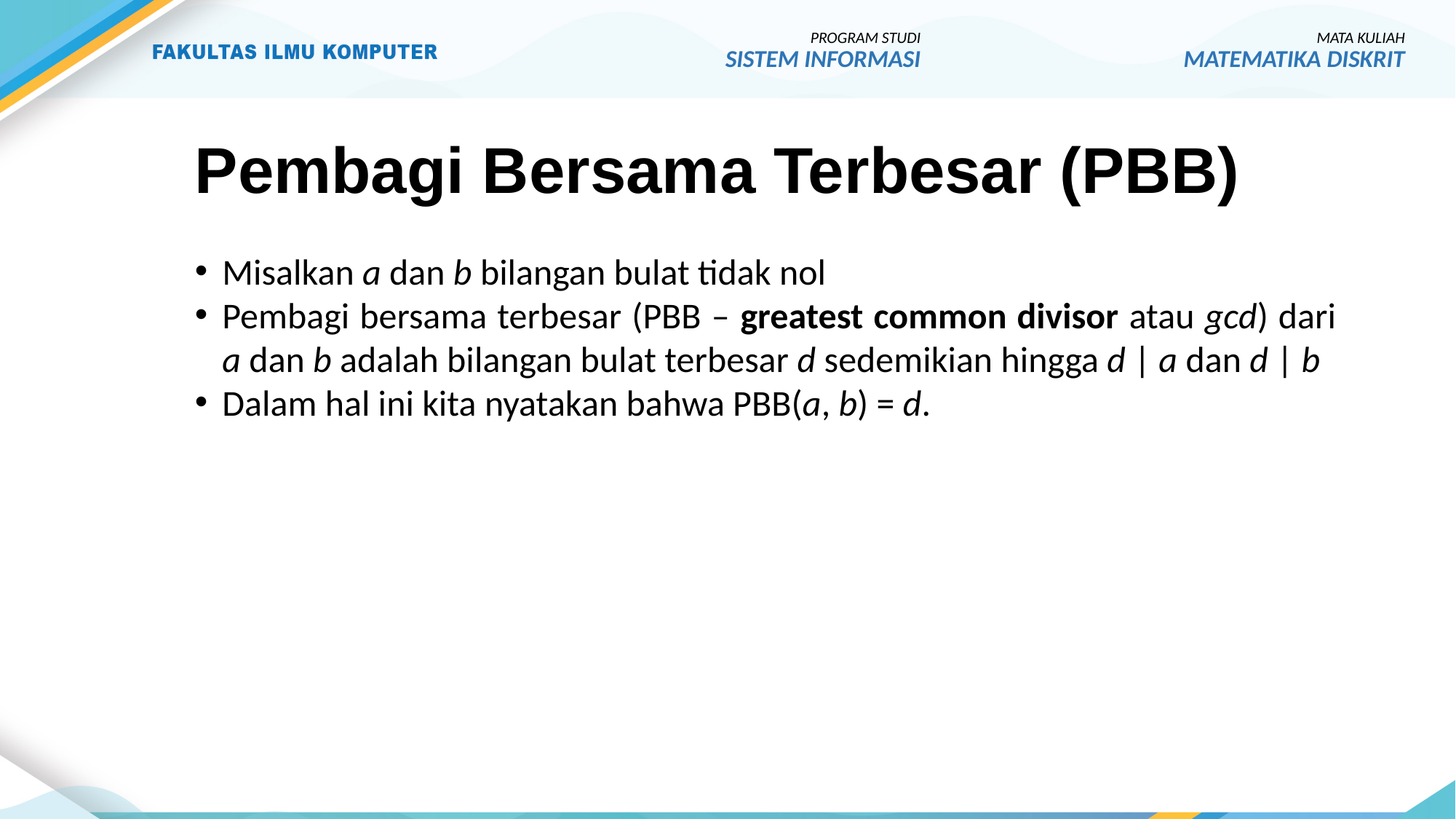

PROGRAM STUDI
SISTEM INFORMASI
MATA KULIAH
MATEMATIKA DISKRIT
# Pembagi Bersama Terbesar (PBB)
Misalkan a dan b bilangan bulat tidak nol
Pembagi bersama terbesar (PBB – greatest common divisor atau gcd) dari a dan b adalah bilangan bulat terbesar d sedemikian hingga d | a dan d | b
Dalam hal ini kita nyatakan bahwa PBB(a, b) = d.